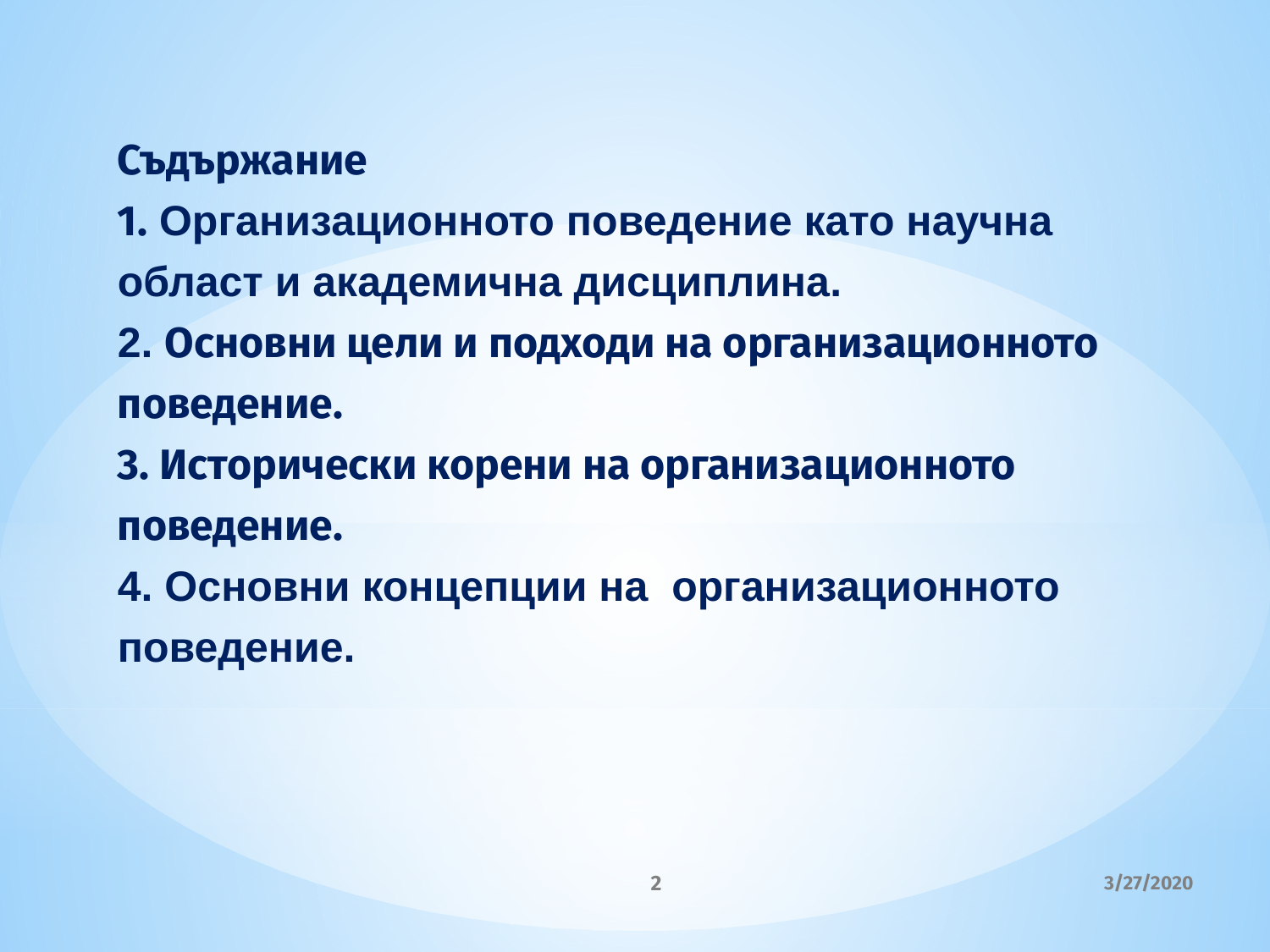

# Съдържание 1. Организационното поведение като научна област и академична дисциплина. 2. Основни цели и подходи на организационното поведение. 3. Исторически корени на организационното поведение. 4. Основни концепции на  организационното поведение.
2
3/27/2020